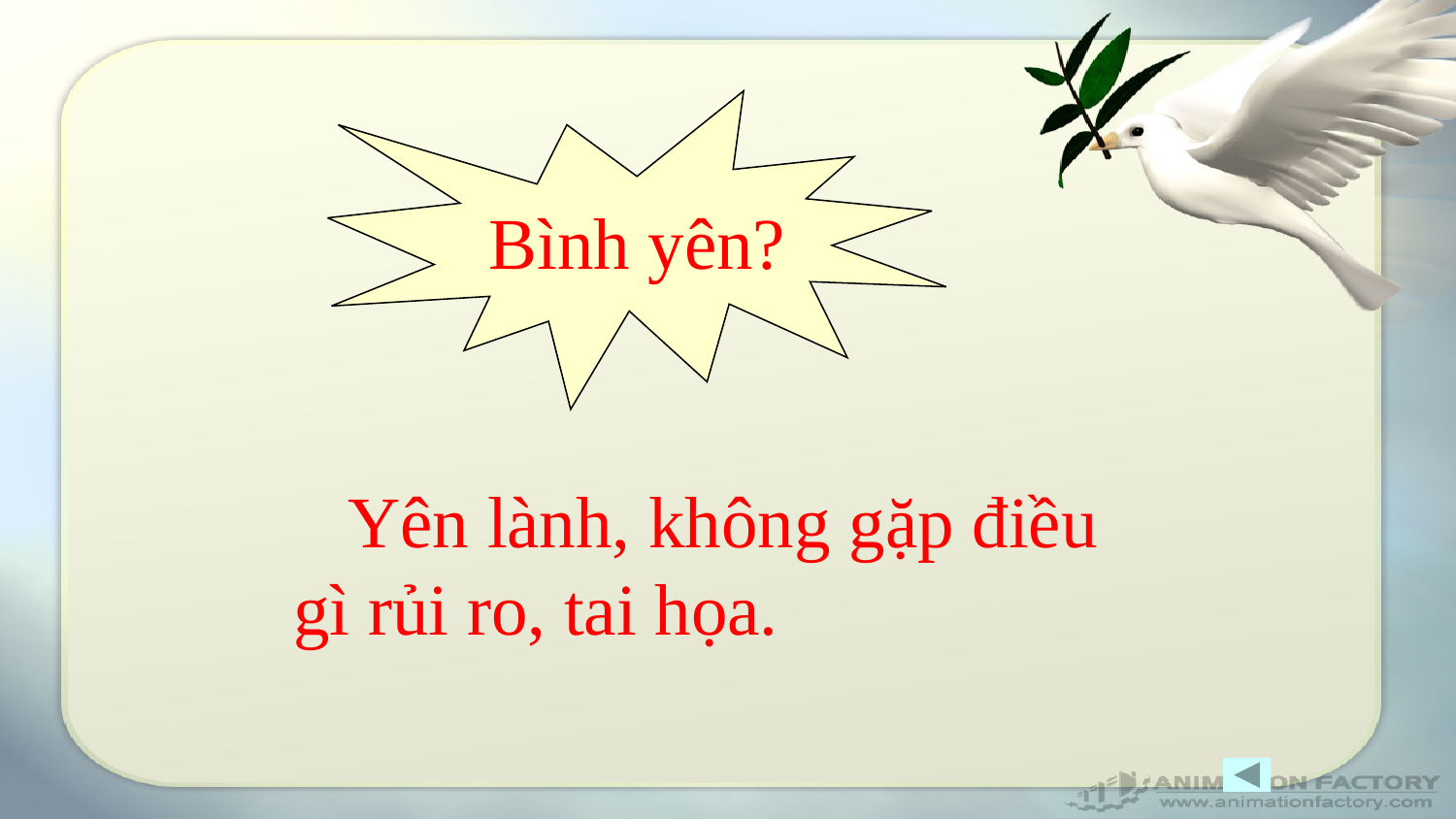

Bình yên?
   Yên lành, không gặp điều gì rủi ro, tai họa.